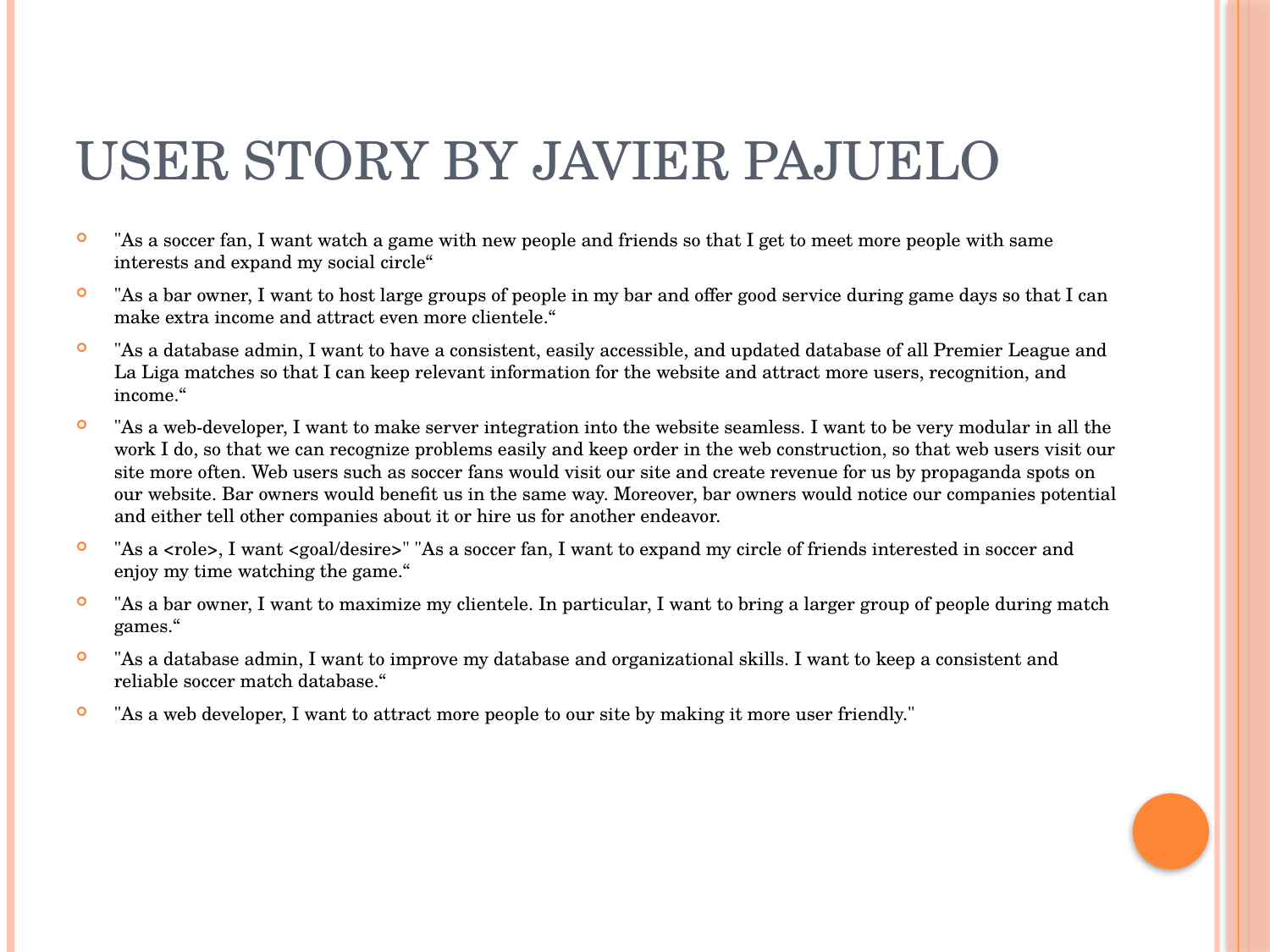

# User Story by Javier Pajuelo
"As a soccer fan, I want watch a game with new people and friends so that I get to meet more people with same interests and expand my social circle“
"As a bar owner, I want to host large groups of people in my bar and offer good service during game days so that I can make extra income and attract even more clientele.“
"As a database admin, I want to have a consistent, easily accessible, and updated database of all Premier League and La Liga matches so that I can keep relevant information for the website and attract more users, recognition, and income.“
"As a web-developer, I want to make server integration into the website seamless. I want to be very modular in all the work I do, so that we can recognize problems easily and keep order in the web construction, so that web users visit our site more often. Web users such as soccer fans would visit our site and create revenue for us by propaganda spots on our website. Bar owners would benefit us in the same way. Moreover, bar owners would notice our companies potential and either tell other companies about it or hire us for another endeavor.
"As a <role>, I want <goal/desire>" "As a soccer fan, I want to expand my circle of friends interested in soccer and enjoy my time watching the game.“
"As a bar owner, I want to maximize my clientele. In particular, I want to bring a larger group of people during match games.“
"As a database admin, I want to improve my database and organizational skills. I want to keep a consistent and reliable soccer match database.“
"As a web developer, I want to attract more people to our site by making it more user friendly."